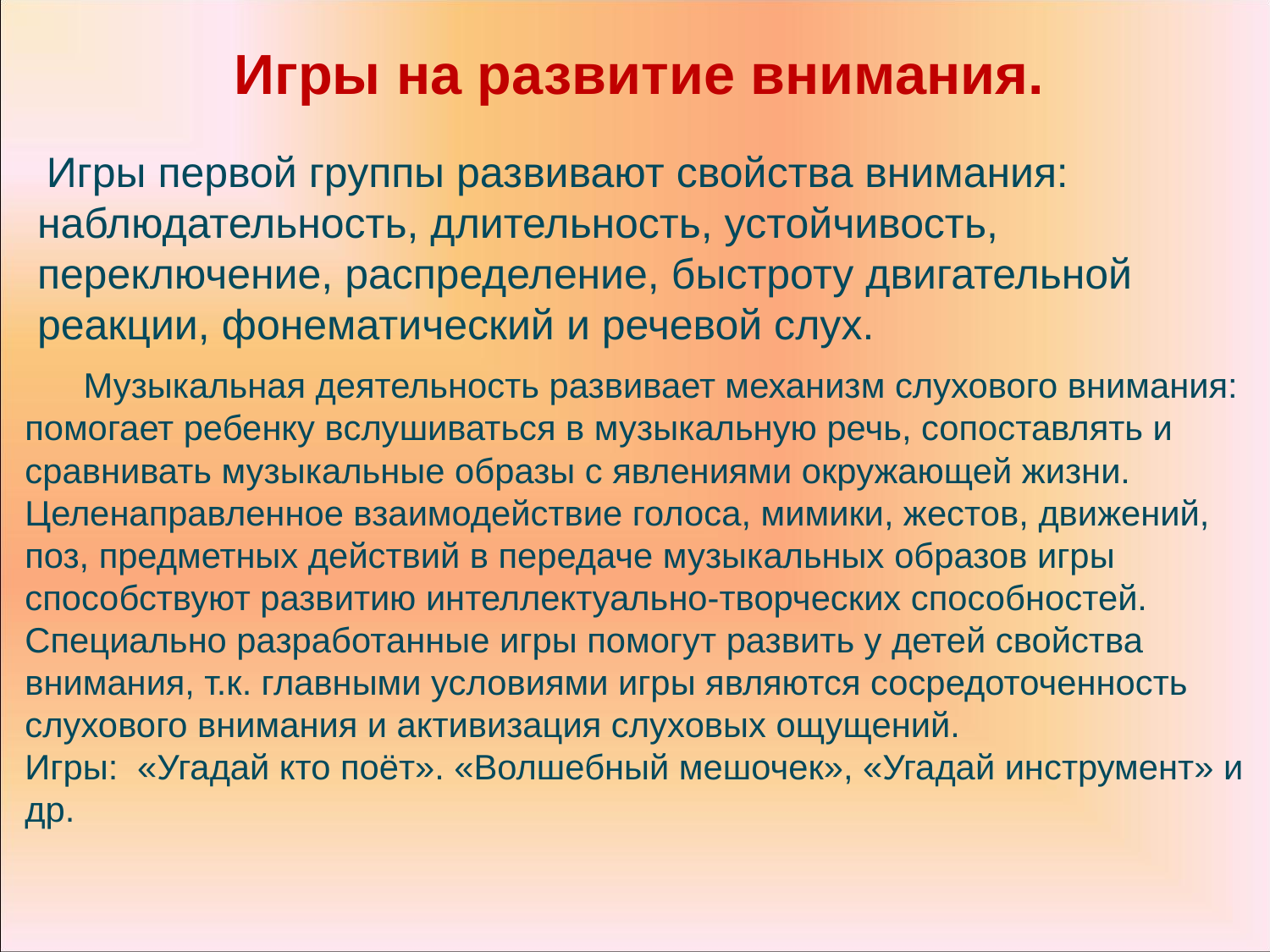

Игры на развитие внимания.
 Игры первой группы развивают свойства внимания: наблюдательность, длительность, устойчивость, переключение, распределение, быстроту двигательной реакции, фонематический и речевой слух.
      Музыкальная деятельность развивает механизм слухового внимания: помогает ребенку вслушиваться в музыкальную речь, сопоставлять и сравнивать музыкальные образы с явлениями окружающей жизни. Целенаправленное взаимодействие голоса, мимики, жестов, движений, поз, предметных действий в передаче музыкальных образов игры способствуют развитию интеллектуально-творческих способностей.     Специально разработанные игры помогут развить у детей свойства внимания, т.к. главными условиями игры являются сосредоточенность слухового внимания и активизация слуховых ощущений.
Игры:  «Угадай кто поёт». «Волшебный мешочек», «Угадай инструмент» и др.